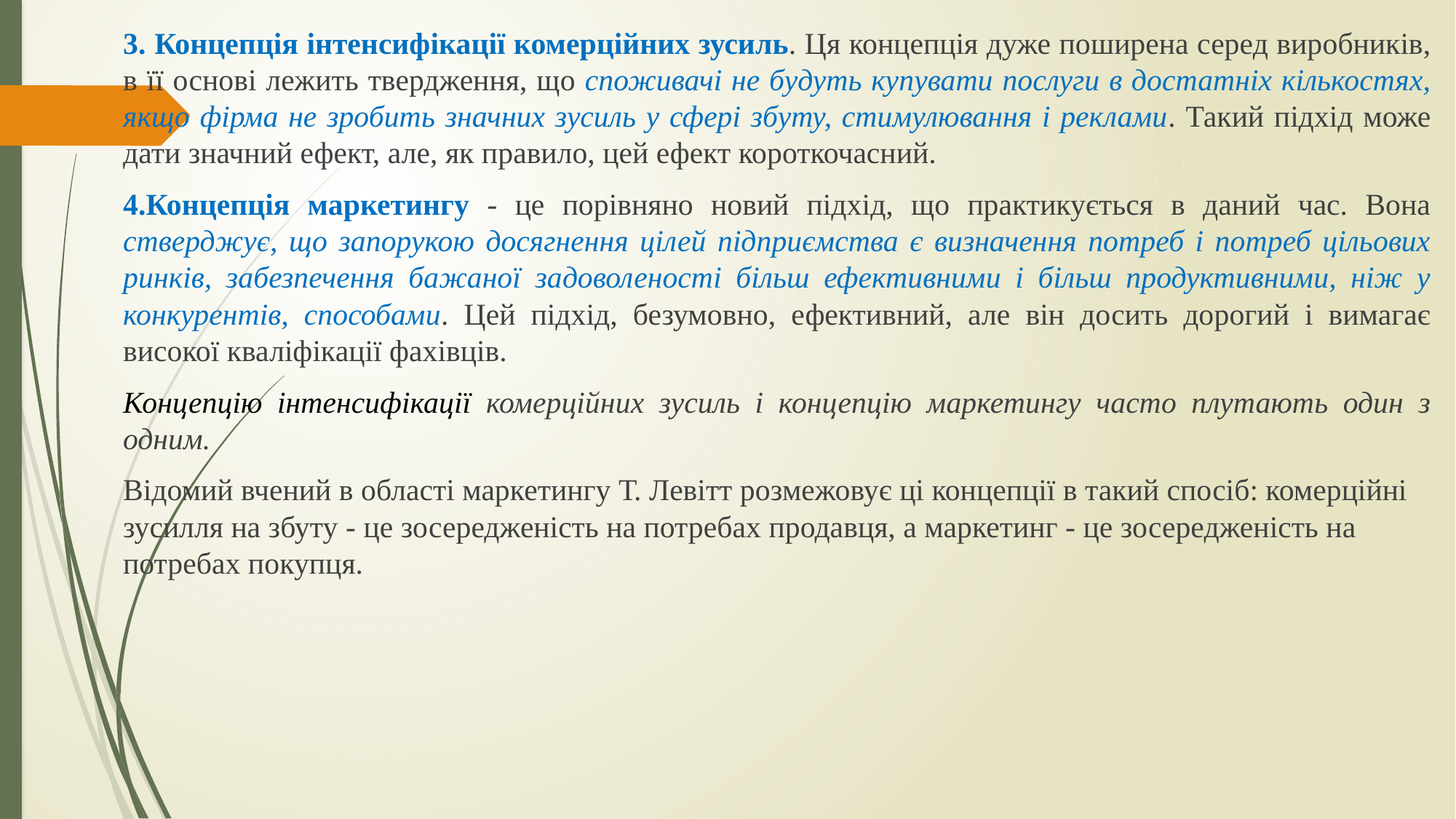

3. Концепція інтенсифікації комерційних зусиль. Ця концепція дуже поширена серед виробників, в її основі лежить твердження, що споживачі не будуть купувати послуги в достатніх кількостях, якщо фірма не зробить значних зусиль у сфері збуту, стимулювання і реклами. Такий підхід може дати значний ефект, але, як правило, цей ефект короткочасний.
4.Концепція маркетингу - це порівняно новий підхід, що практикується в даний час. Вона стверджує, що запорукою досягнення цілей підприємства є визначення потреб і потреб цільових ринків, забезпечення бажаної задоволеності більш ефективними і більш продуктивними, ніж у конкурентів, способами. Цей підхід, безумовно, ефективний, але він досить дорогий і вимагає високої кваліфікації фахівців.
Концепцію інтенсифікації комерційних зусиль і концепцію маркетингу часто плутають один з одним.
Відомий вчений в області маркетингу Т. Левітт розмежовує ці концепції в такий спосіб: комерційні зусилля на збуту - це зосередженість на потребах продавця, а маркетинг - це зосередженість на потребах покупця.